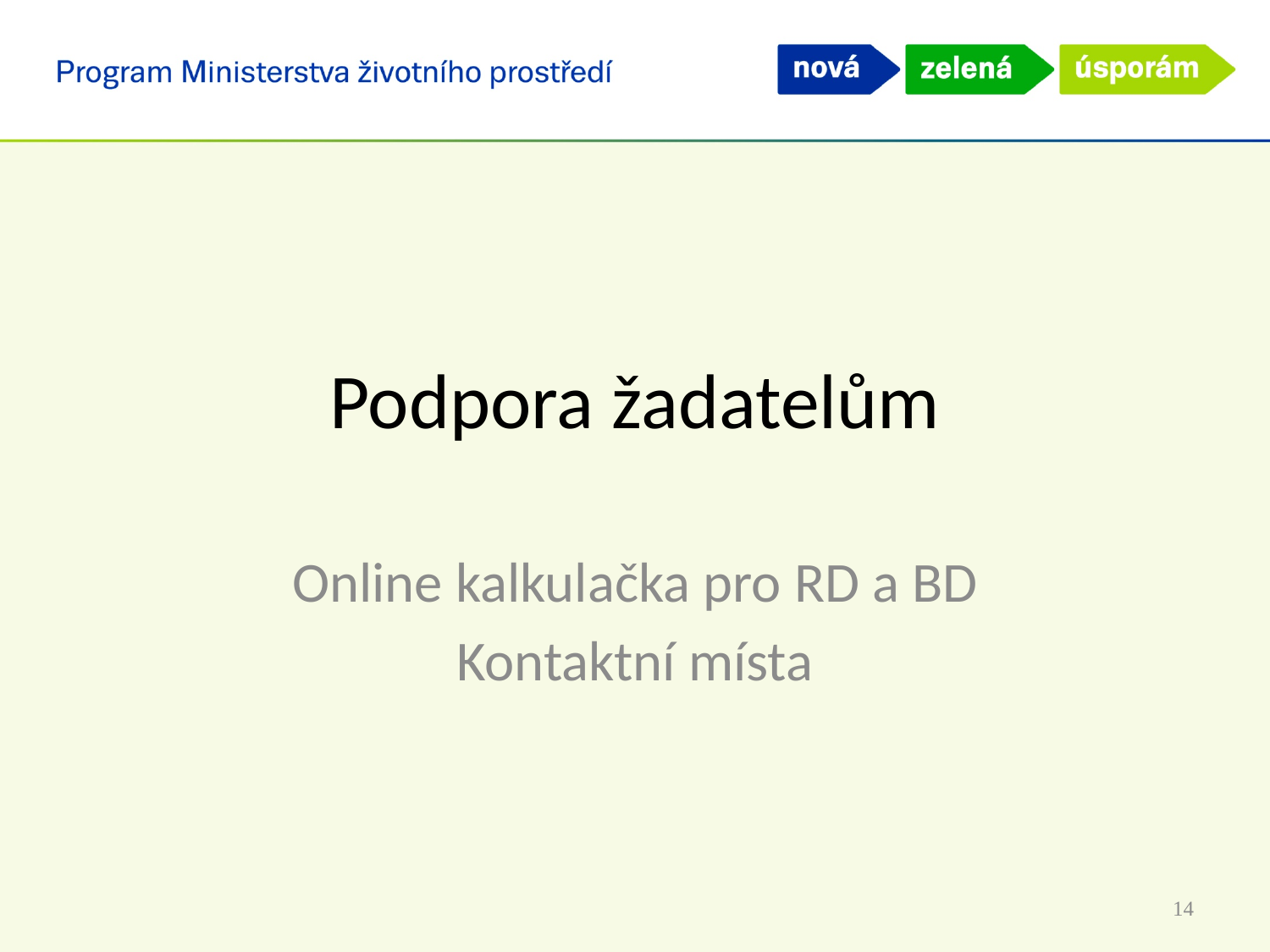

# Podpora žadatelům
Online kalkulačka pro RD a BD
Kontaktní místa
14